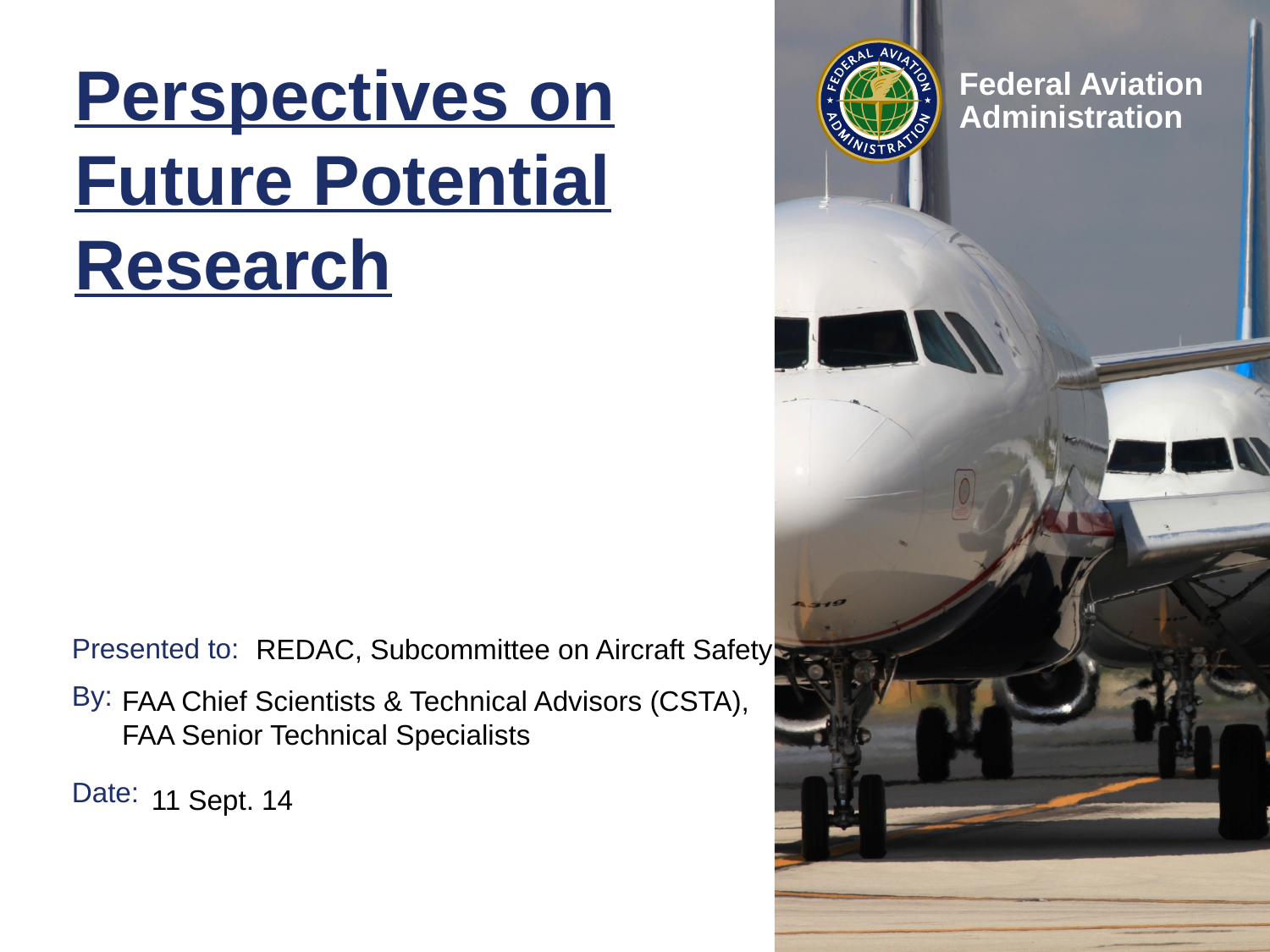

# Perspectives on Future Potential Research
REDAC, Subcommittee on Aircraft Safety
FAA Chief Scientists & Technical Advisors (CSTA), FAA Senior Technical Specialists
11 Sept. 14